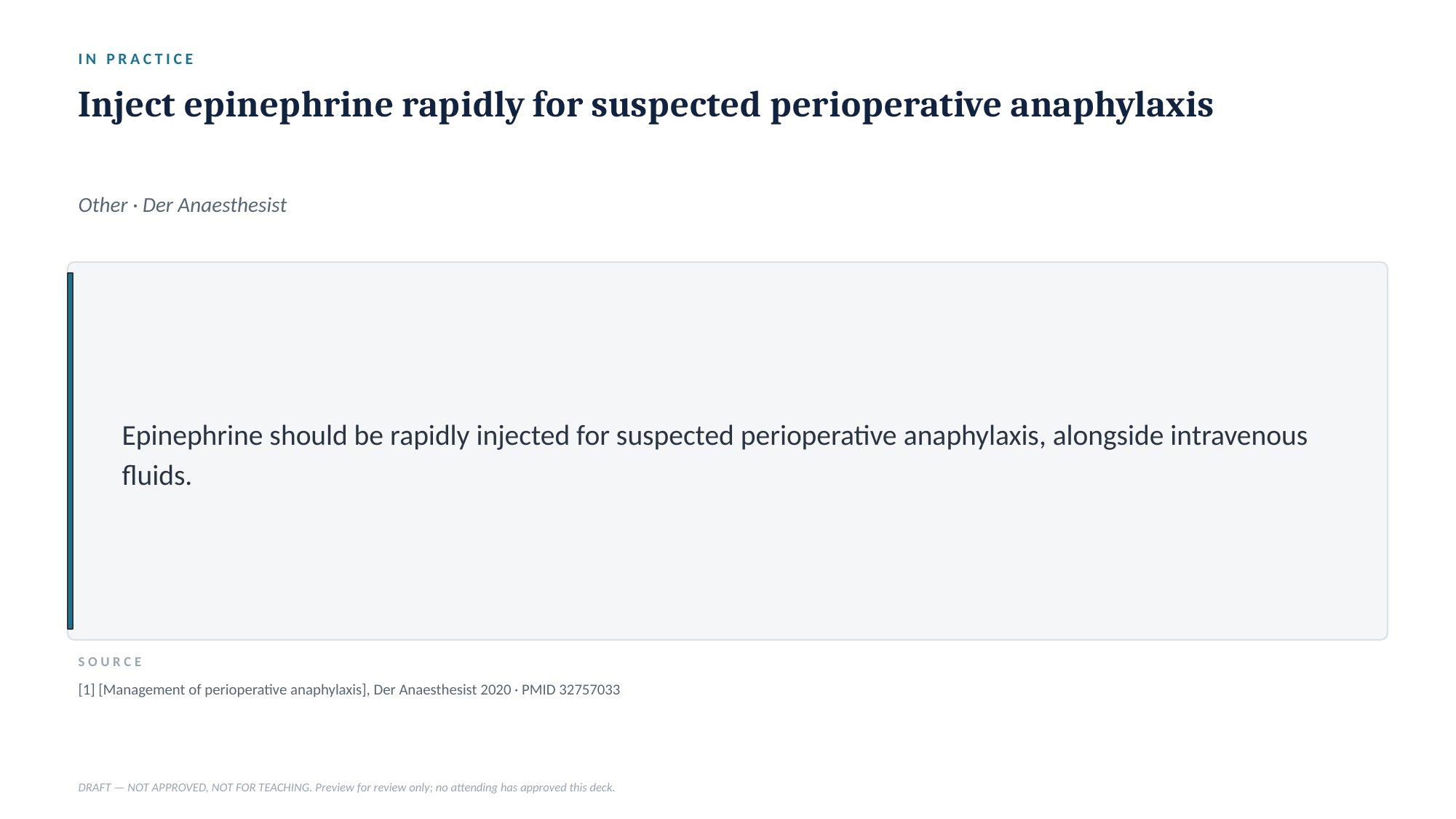

IN PRACTICE
Inject epinephrine rapidly for suspected perioperative anaphylaxis
Other · Der Anaesthesist

Epinephrine should be rapidly injected for suspected perioperative anaphylaxis, alongside intravenous fluids.
SOURCE
[1] [Management of perioperative anaphylaxis], Der Anaesthesist 2020 · PMID 32757033
DRAFT — NOT APPROVED, NOT FOR TEACHING. Preview for review only; no attending has approved this deck.